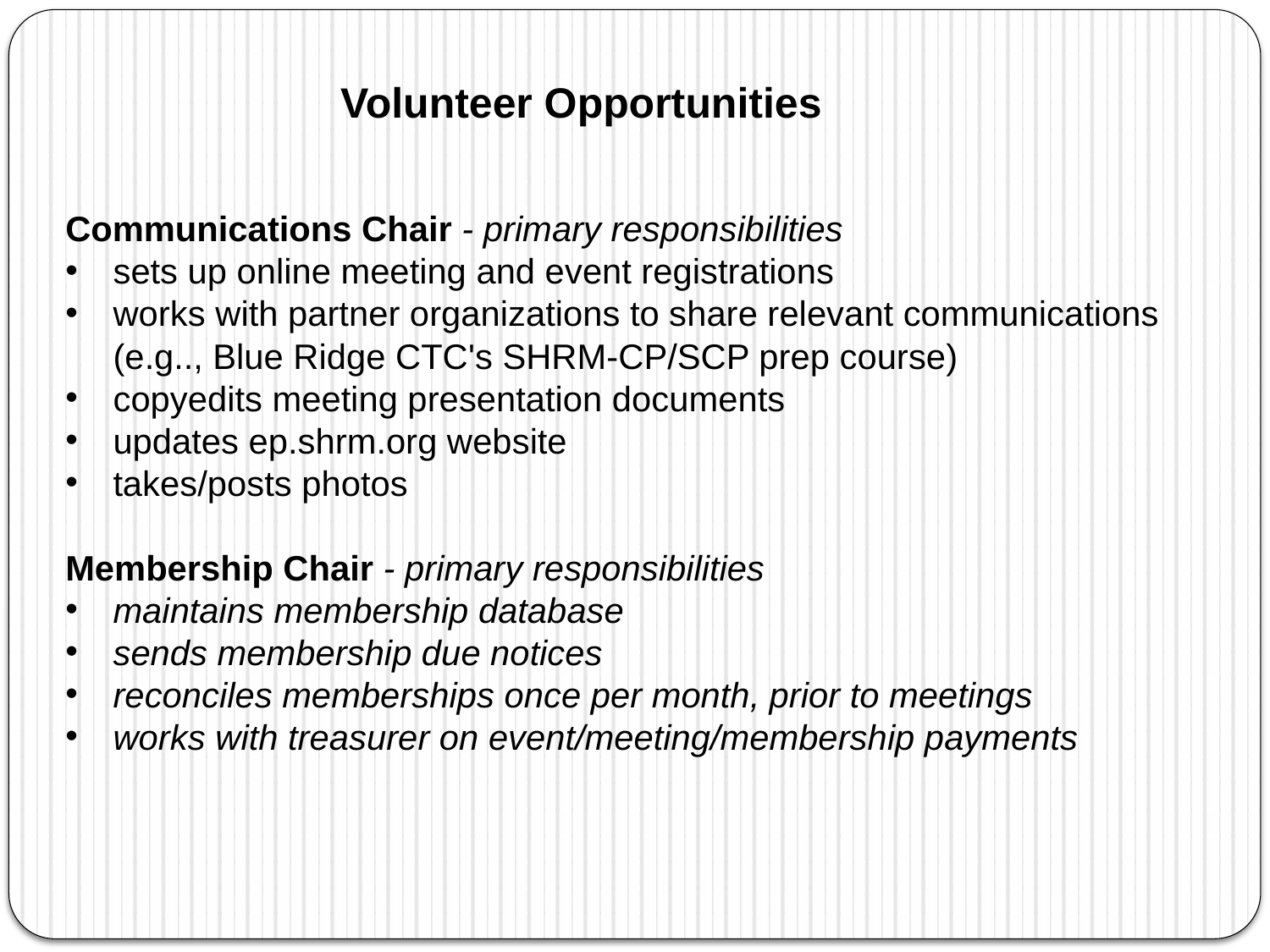

Volunteer Opportunities
Communications Chair - primary responsibilities
sets up online meeting and event registrations
works with partner organizations to share relevant communications (e.g.., Blue Ridge CTC's SHRM-CP/SCP prep course)
copyedits meeting presentation documents
updates ep.shrm.org website
takes/posts photos

Membership Chair - primary responsibilities
maintains membership database
sends membership due notices
reconciles memberships once per month, prior to meetings
works with treasurer on event/meeting/membership payments